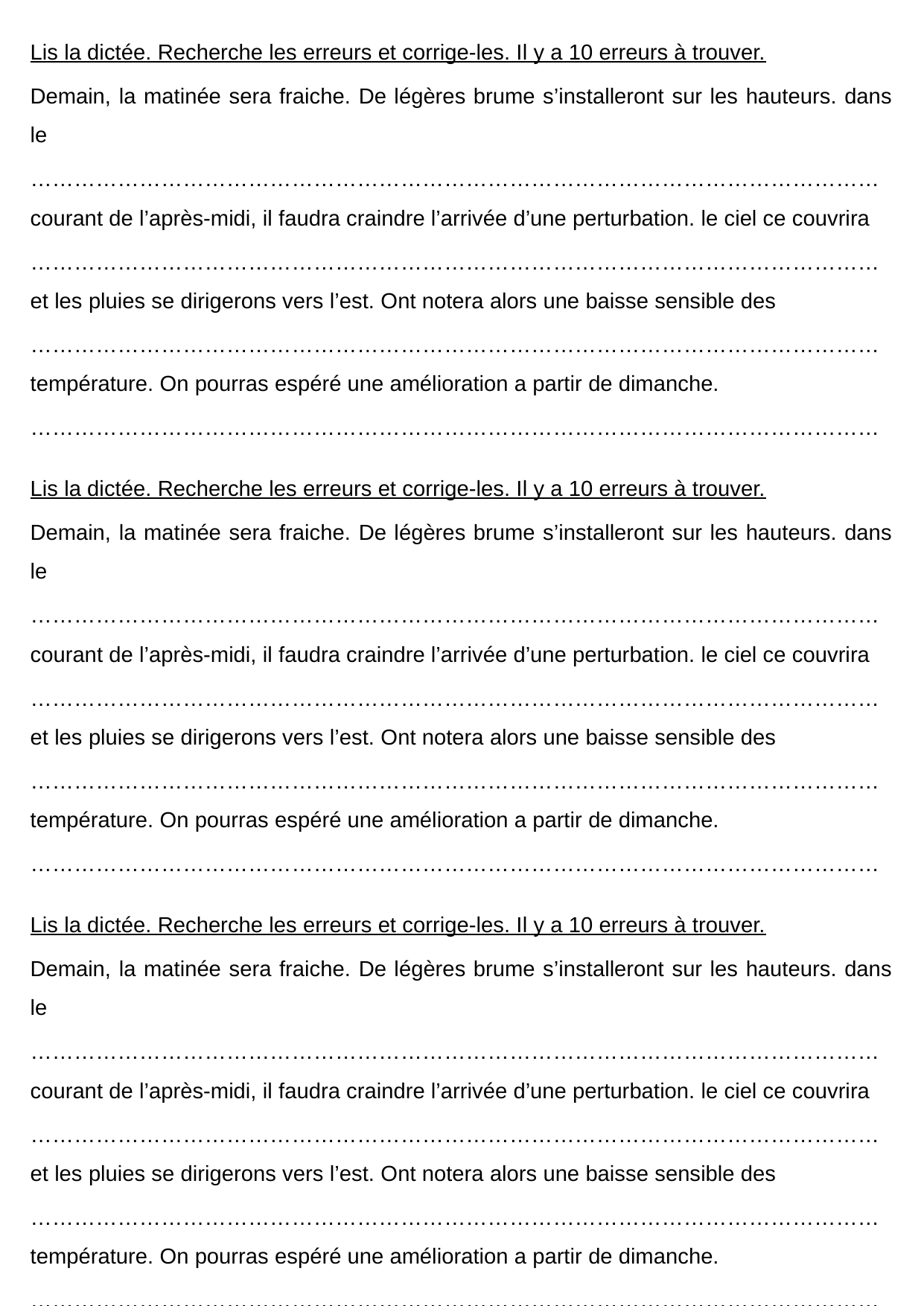

Lis la dictée. Recherche les erreurs et corrige-les. Il y a 10 erreurs à trouver.
Demain, la matinée sera fraiche. De légères brume s’installeront sur les hauteurs. dans le
……………………………………………………………………………………………………… courant de l’après-midi, il faudra craindre l’arrivée d’une perturbation. le ciel ce couvrira
……………………………………………………………………………………………………… et les pluies se dirigerons vers l’est. Ont notera alors une baisse sensible des
……………………………………………………………………………………………………… température. On pourras espéré une amélioration a partir de dimanche.
………………………………………………………………………………………………………
Lis la dictée. Recherche les erreurs et corrige-les. Il y a 10 erreurs à trouver.
Demain, la matinée sera fraiche. De légères brume s’installeront sur les hauteurs. dans le
……………………………………………………………………………………………………… courant de l’après-midi, il faudra craindre l’arrivée d’une perturbation. le ciel ce couvrira
……………………………………………………………………………………………………… et les pluies se dirigerons vers l’est. Ont notera alors une baisse sensible des
……………………………………………………………………………………………………… température. On pourras espéré une amélioration a partir de dimanche.
………………………………………………………………………………………………………
Lis la dictée. Recherche les erreurs et corrige-les. Il y a 10 erreurs à trouver.
Demain, la matinée sera fraiche. De légères brume s’installeront sur les hauteurs. dans le
……………………………………………………………………………………………………… courant de l’après-midi, il faudra craindre l’arrivée d’une perturbation. le ciel ce couvrira
……………………………………………………………………………………………………… et les pluies se dirigerons vers l’est. Ont notera alors une baisse sensible des
……………………………………………………………………………………………………… température. On pourras espéré une amélioration a partir de dimanche.
………………………………………………………………………………………………………